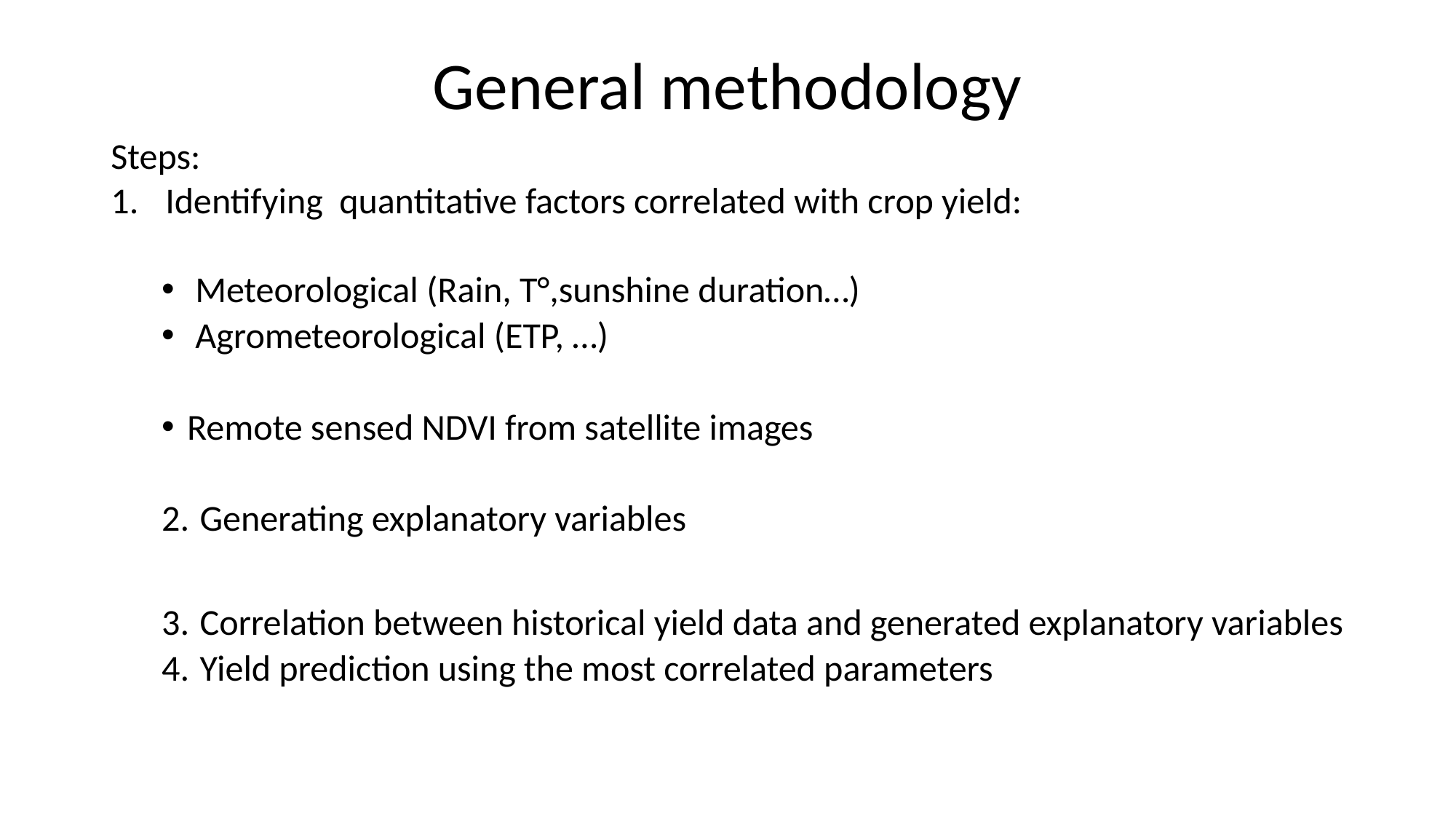

# General methodology
Steps:
  Identifying  quantitative factors correlated with crop yield:

 Meteorological (Rain, T°,sunshine duration…)
 Agrometeorological (ETP, …)

Remote sensed NDVI from satellite images

Generating explanatory variables

Correlation between historical yield data and generated explanatory variables
Yield prediction using the most correlated parameters